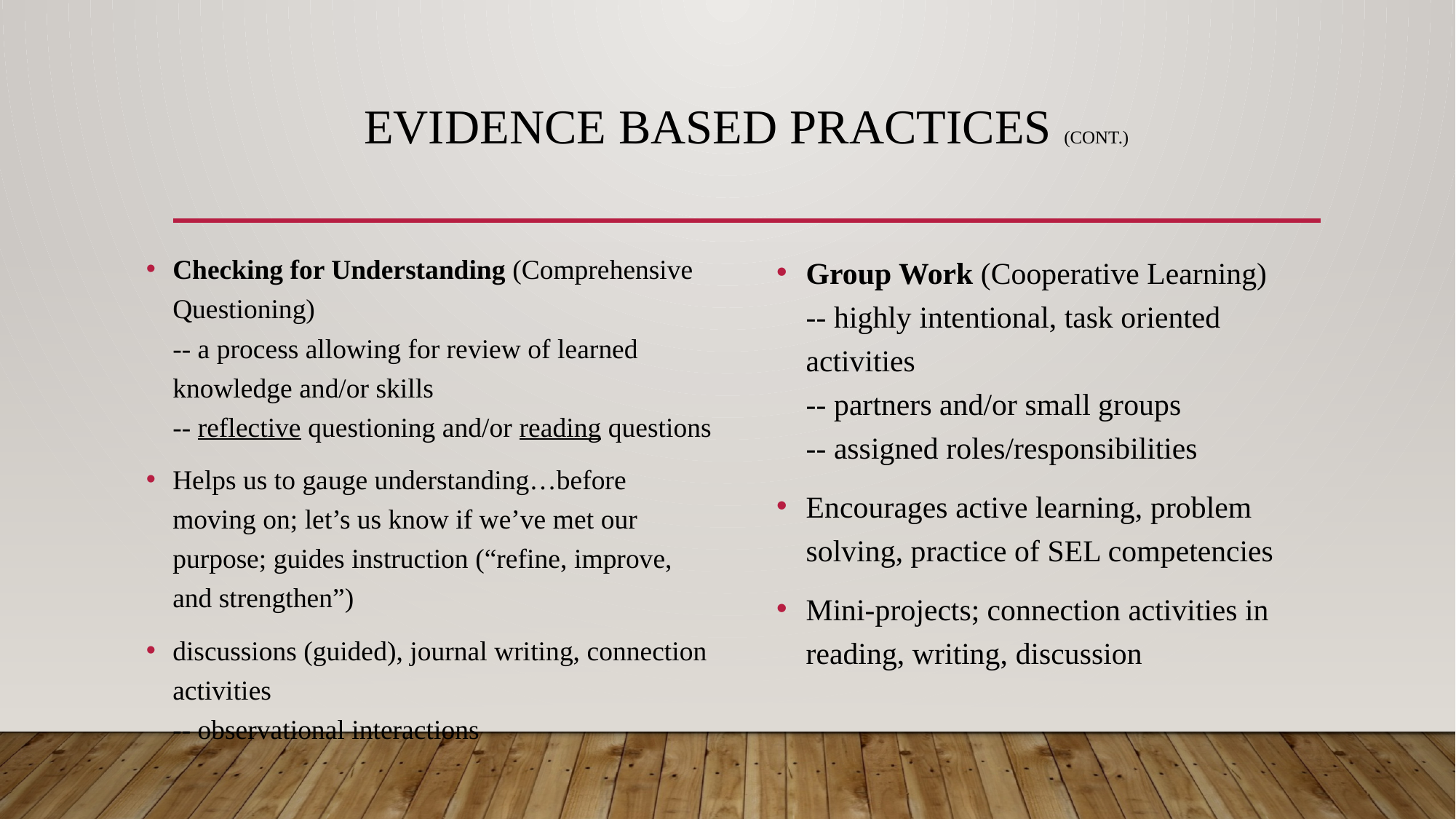

# Evidence based practices (cont.)
Checking for Understanding (Comprehensive Questioning)
-- a process allowing for review of learned knowledge and/or skills
-- reflective questioning and/or reading questions
Helps us to gauge understanding…before moving on; let’s us know if we’ve met our purpose; guides instruction (“refine, improve, and strengthen”)
discussions (guided), journal writing, connection activities
-- observational interactions

Group Work (Cooperative Learning)
-- highly intentional, task oriented activities
-- partners and/or small groups
-- assigned roles/responsibilities
Encourages active learning, problem solving, practice of SEL competencies
Mini-projects; connection activities in reading, writing, discussion